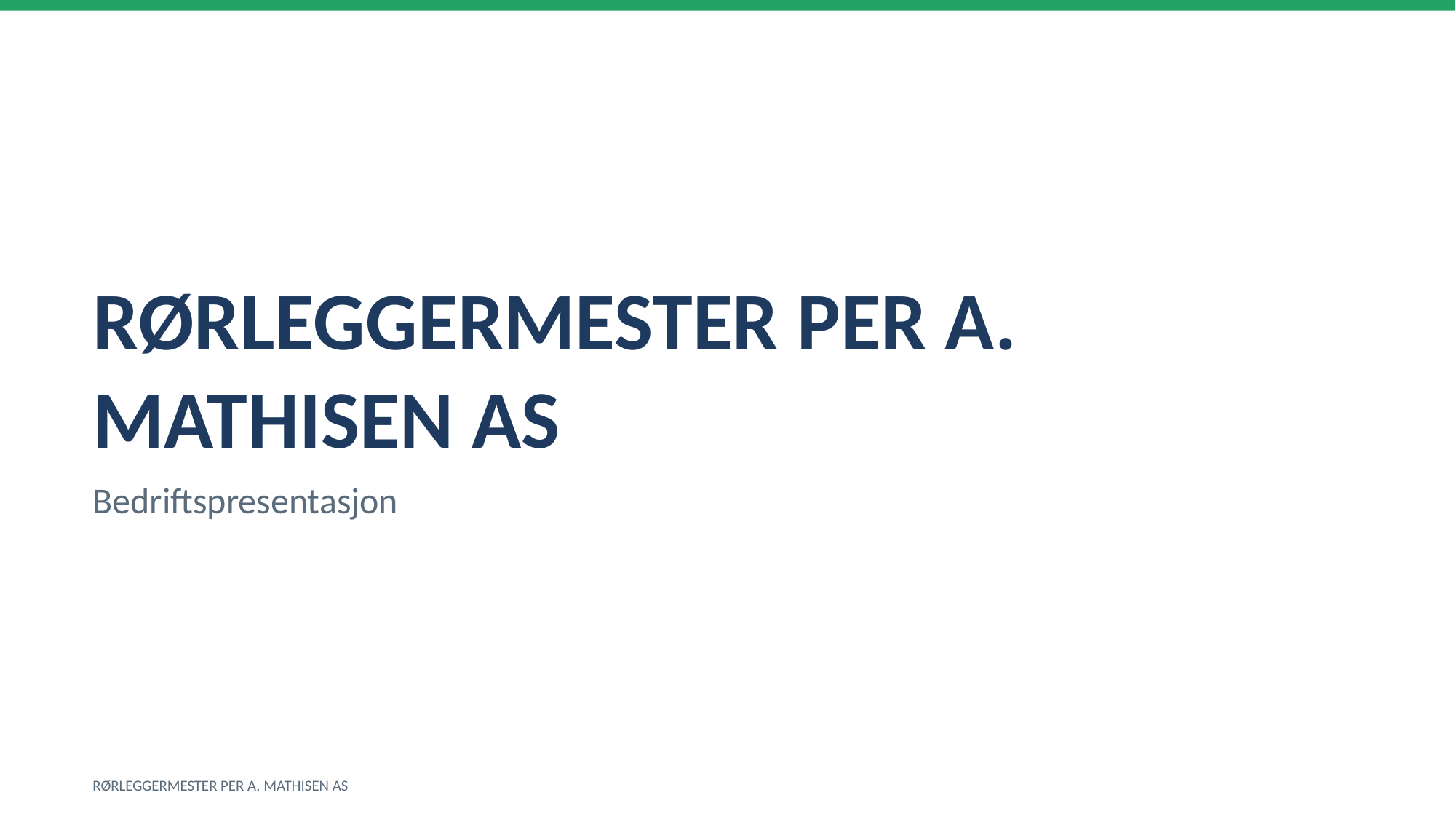

RØRLEGGERMESTER PER A. MATHISEN AS
Bedriftspresentasjon
RØRLEGGERMESTER PER A. MATHISEN AS